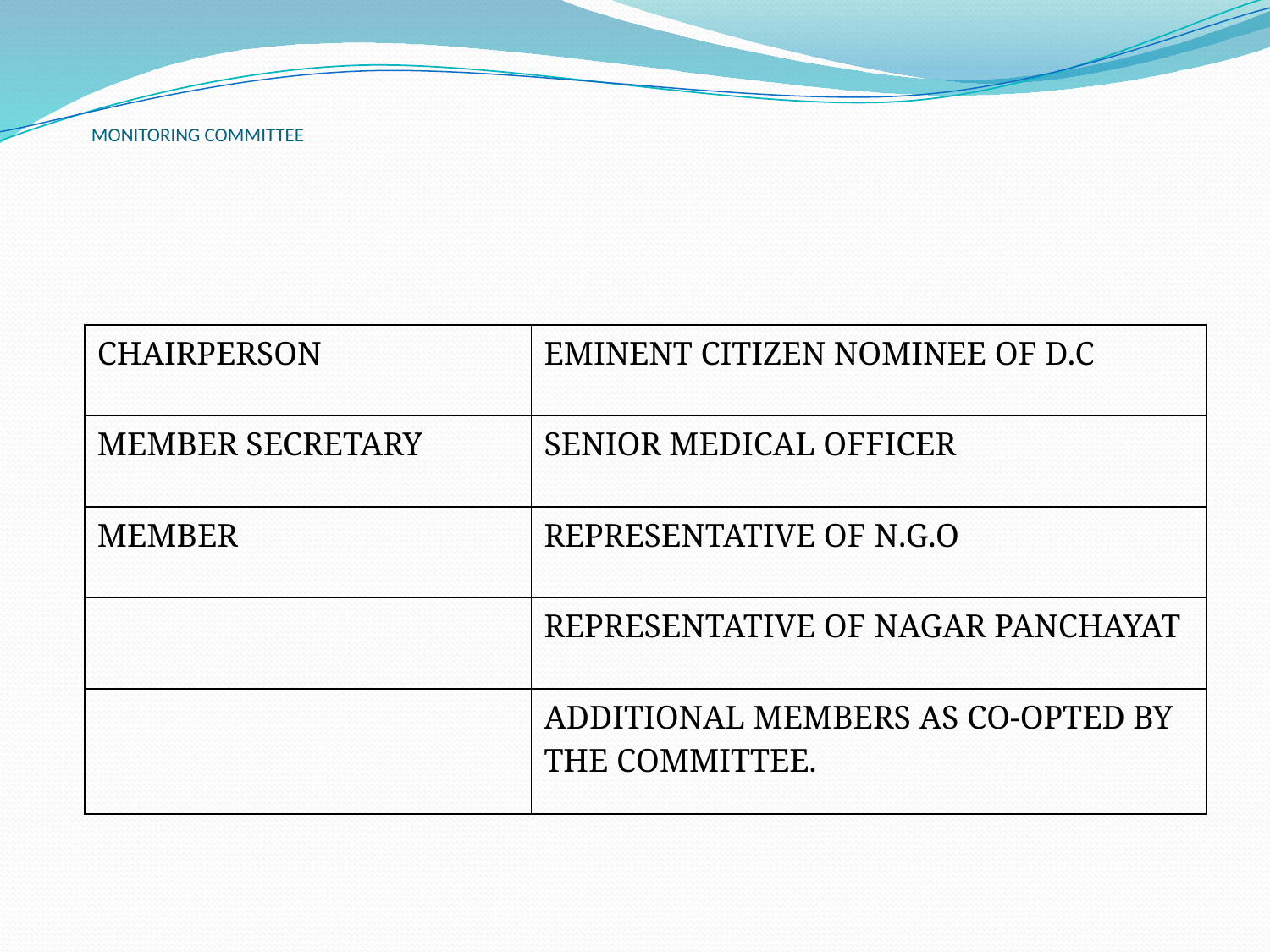

# MONITORING COMMITTEE
| CHAIRPERSON | EMINENT CITIZEN NOMINEE OF D.C |
| --- | --- |
| MEMBER SECRETARY | SENIOR MEDICAL OFFICER |
| MEMBER | REPRESENTATIVE OF N.G.O |
|  | REPRESENTATIVE OF NAGAR PANCHAYAT |
|  | ADDITIONAL MEMBERS AS CO-OPTED BY THE COMMITTEE. |